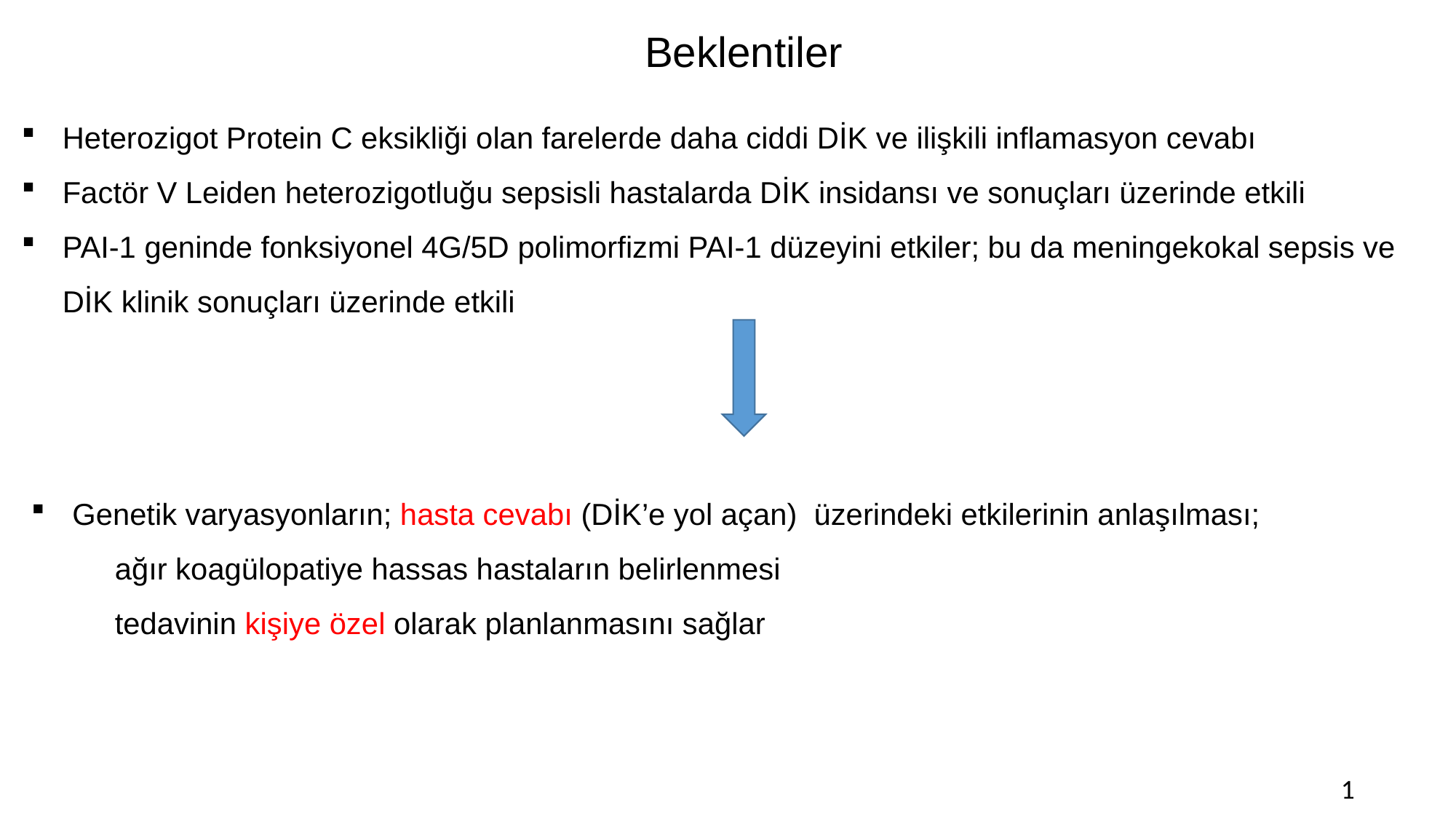

Beklentiler
Heterozigot Protein C eksikliği olan farelerde daha ciddi DİK ve ilişkili inflamasyon cevabı
Factör V Leiden heterozigotluğu sepsisli hastalarda DİK insidansı ve sonuçları üzerinde etkili
PAI-1 geninde fonksiyonel 4G/5D polimorfizmi PAI-1 düzeyini etkiler; bu da meningekokal sepsis ve DİK klinik sonuçları üzerinde etkili

Genetik varyasyonların; hasta cevabı (DİK’e yol açan)  üzerindeki etkilerinin anlaşılması;
          ağır koagülopatiye hassas hastaların belirlenmesi
          tedavinin kişiye özel olarak planlanmasını sağlar

1